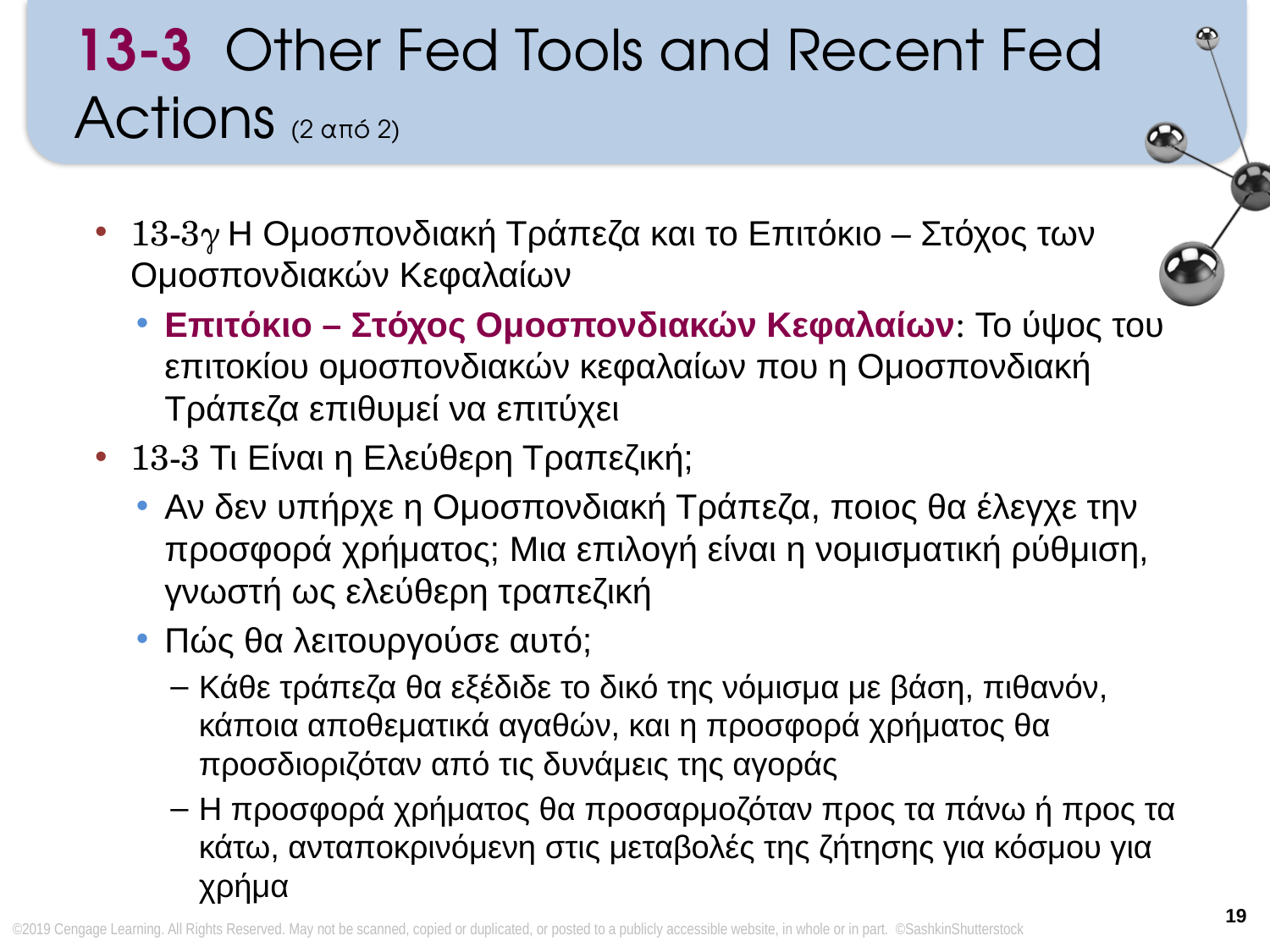

# 13-3  Other Fed Tools and Recent Fed Actions (2 από 2)
13-3γ Η Ομοσπονδιακή Τράπεζα και το Επιτόκιο – Στόχος των Ομοσπονδιακών Κεφαλαίων
Επιτόκιο – Στόχος Ομοσπονδιακών Κεφαλαίων: Το ύψος του επιτοκίου ομοσπονδιακών κεφαλαίων που η Ομοσπονδιακή Τράπεζα επιθυμεί να επιτύχει
13-3 Τι Είναι η Ελεύθερη Τραπεζική;
Αν δεν υπήρχε η Ομοσπονδιακή Τράπεζα, ποιος θα έλεγχε την προσφορά χρήματος; Μια επιλογή είναι η νομισματική ρύθμιση, γνωστή ως ελεύθερη τραπεζική
Πώς θα λειτουργούσε αυτό;
Κάθε τράπεζα θα εξέδιδε το δικό της νόμισμα με βάση, πιθανόν, κάποια αποθεματικά αγαθών, και η προσφορά χρήματος θα προσδιοριζόταν από τις δυνάμεις της αγοράς
Η προσφορά χρήματος θα προσαρμοζόταν προς τα πάνω ή προς τα κάτω, ανταποκρινόμενη στις μεταβολές της ζήτησης για κόσμου για χρήμα

19